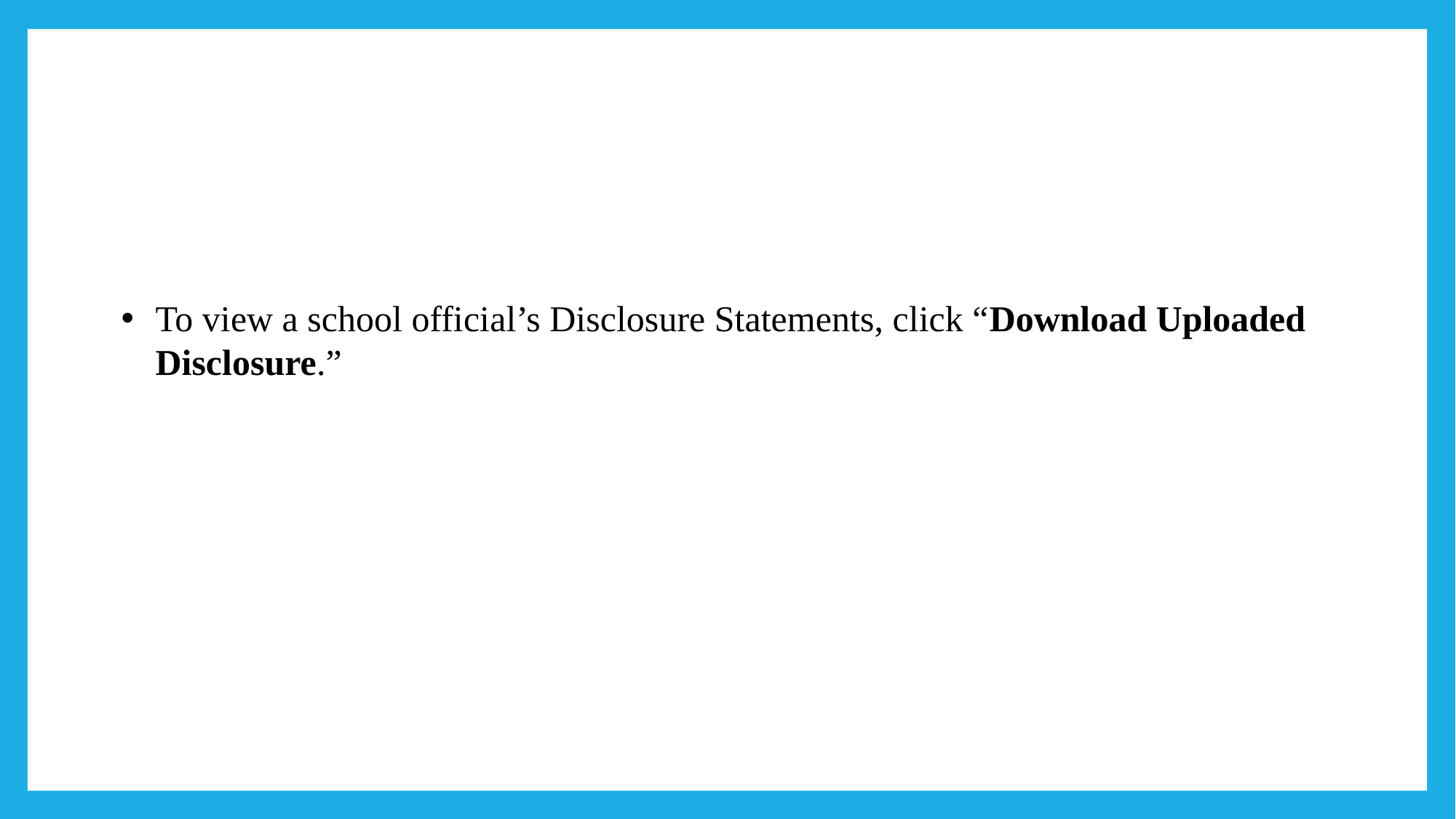

To view a school official’s Disclosure Statements, click “Download Uploaded Disclosure.”